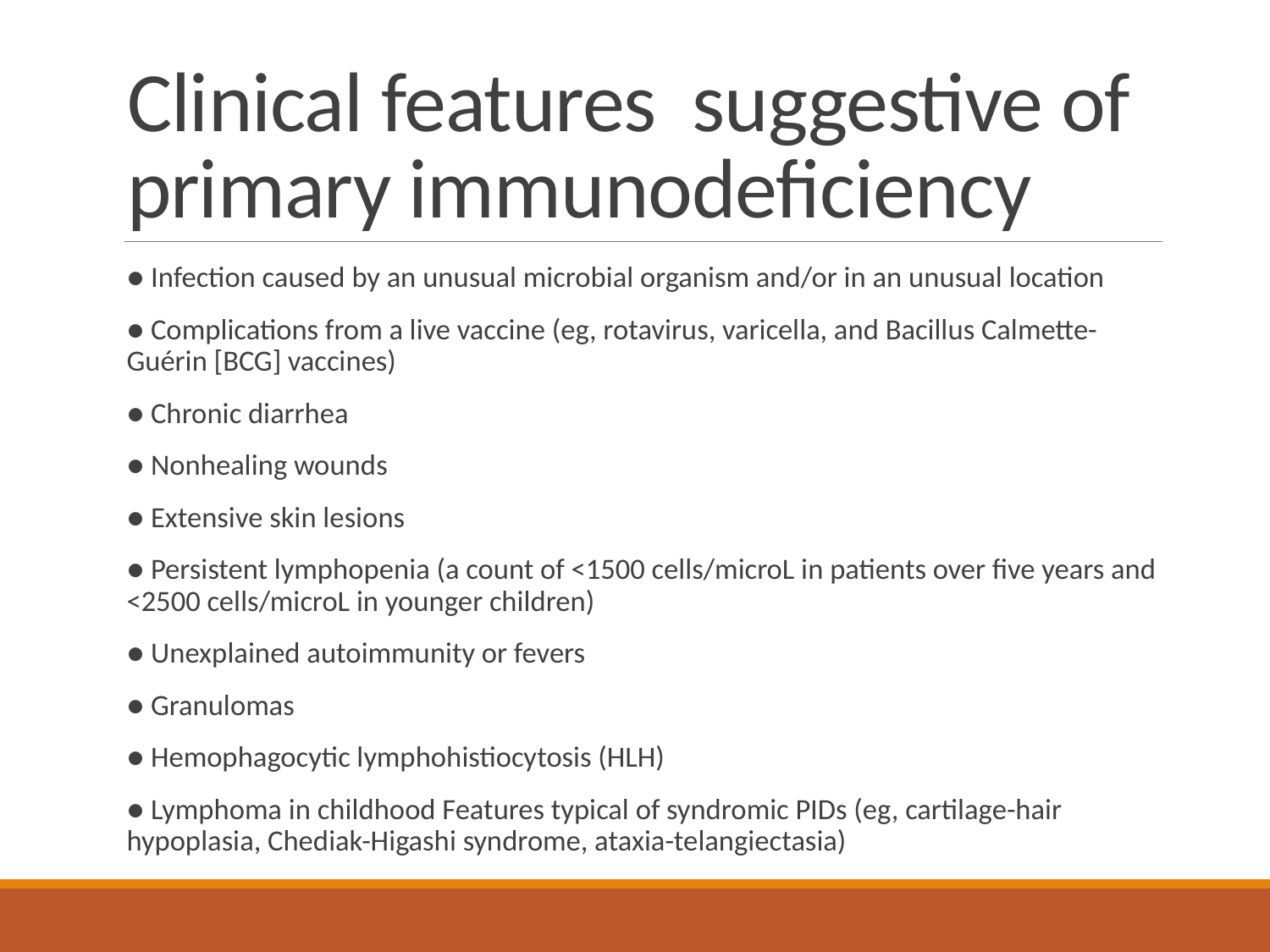

# Clinical features  suggestive of primary immunodeficiency
● Infection caused by an unusual microbial organism and/or in an unusual location
● Complications from a live vaccine (eg, rotavirus, varicella, and Bacillus Calmette-Guérin [BCG] vaccines)
● Chronic diarrhea
● Nonhealing wounds
● Extensive skin lesions
● Persistent lymphopenia (a count of <1500 cells/microL in patients over five years and <2500 cells/microL in younger children)
● Unexplained autoimmunity or fevers
● Granulomas
● Hemophagocytic lymphohistiocytosis (HLH)
● Lymphoma in childhood Features typical of syndromic PIDs (eg, cartilage-hair hypoplasia, Chediak-Higashi syndrome, ataxia-telangiectasia)